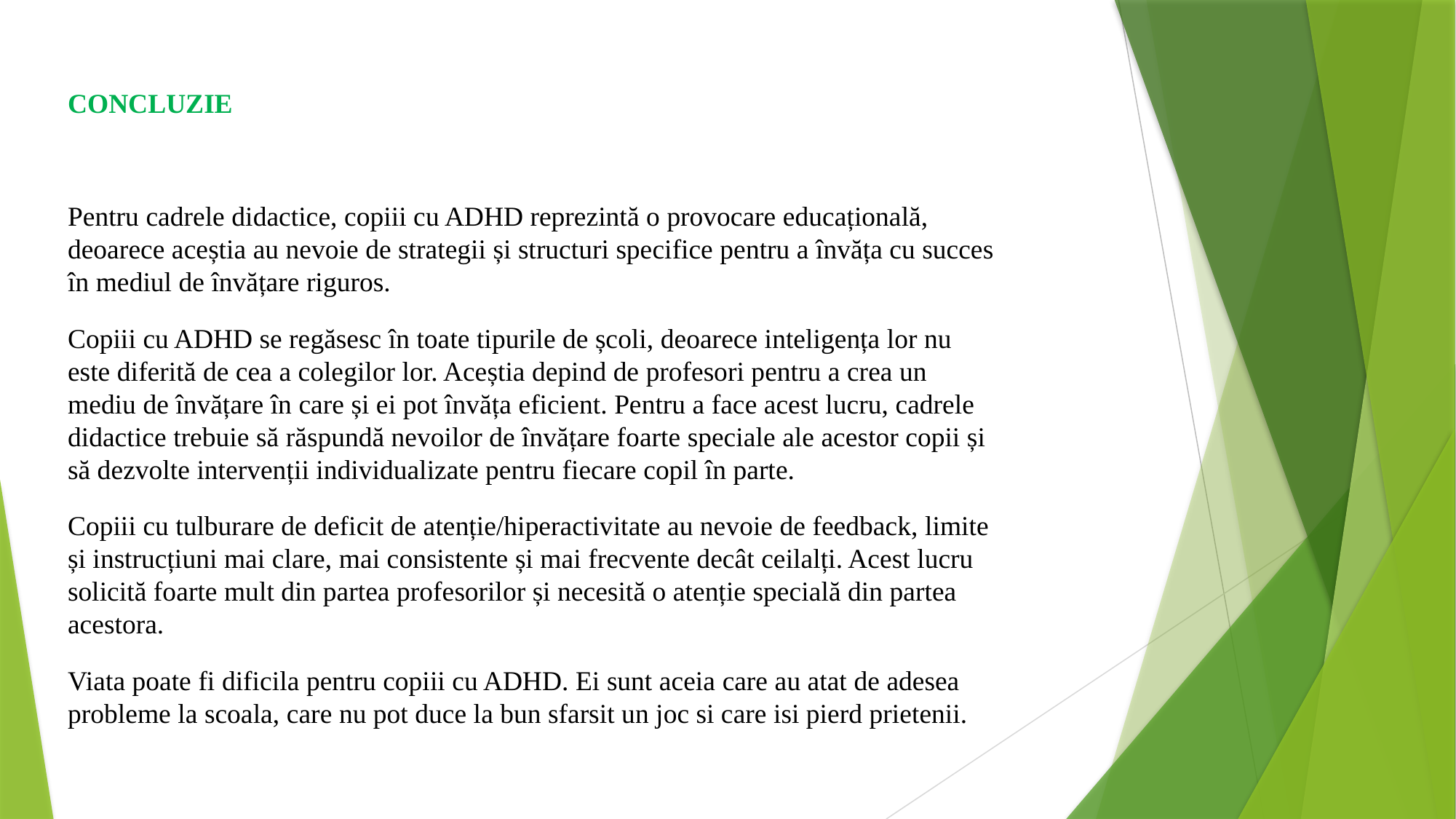

CONCLUZIE

Pentru cadrele didactice, copiii cu ADHD reprezintă o provocare educațională, deoarece aceștia au nevoie de strategii și structuri specifice pentru a învăța cu succes în mediul de învățare riguros.
Copiii cu ADHD se regăsesc în toate tipurile de școli, deoarece inteligența lor nu este diferită de cea a colegilor lor. Aceștia depind de profesori pentru a crea un mediu de învățare în care și ei pot învăța eficient. Pentru a face acest lucru, cadrele didactice trebuie să răspundă nevoilor de învățare foarte speciale ale acestor copii și să dezvolte intervenții individualizate pentru fiecare copil în parte.
Copiii cu tulburare de deficit de atenție/hiperactivitate au nevoie de feedback, limite și instrucțiuni mai clare, mai consistente și mai frecvente decât ceilalți. Acest lucru solicită foarte mult din partea profesorilor și necesită o atenție specială din partea acestora.
Viata poate fi dificila pentru copiii cu ADHD. Ei sunt aceia care au atat de adesea probleme la scoala, care nu pot duce la bun sfarsit un joc si care isi pierd prietenii.